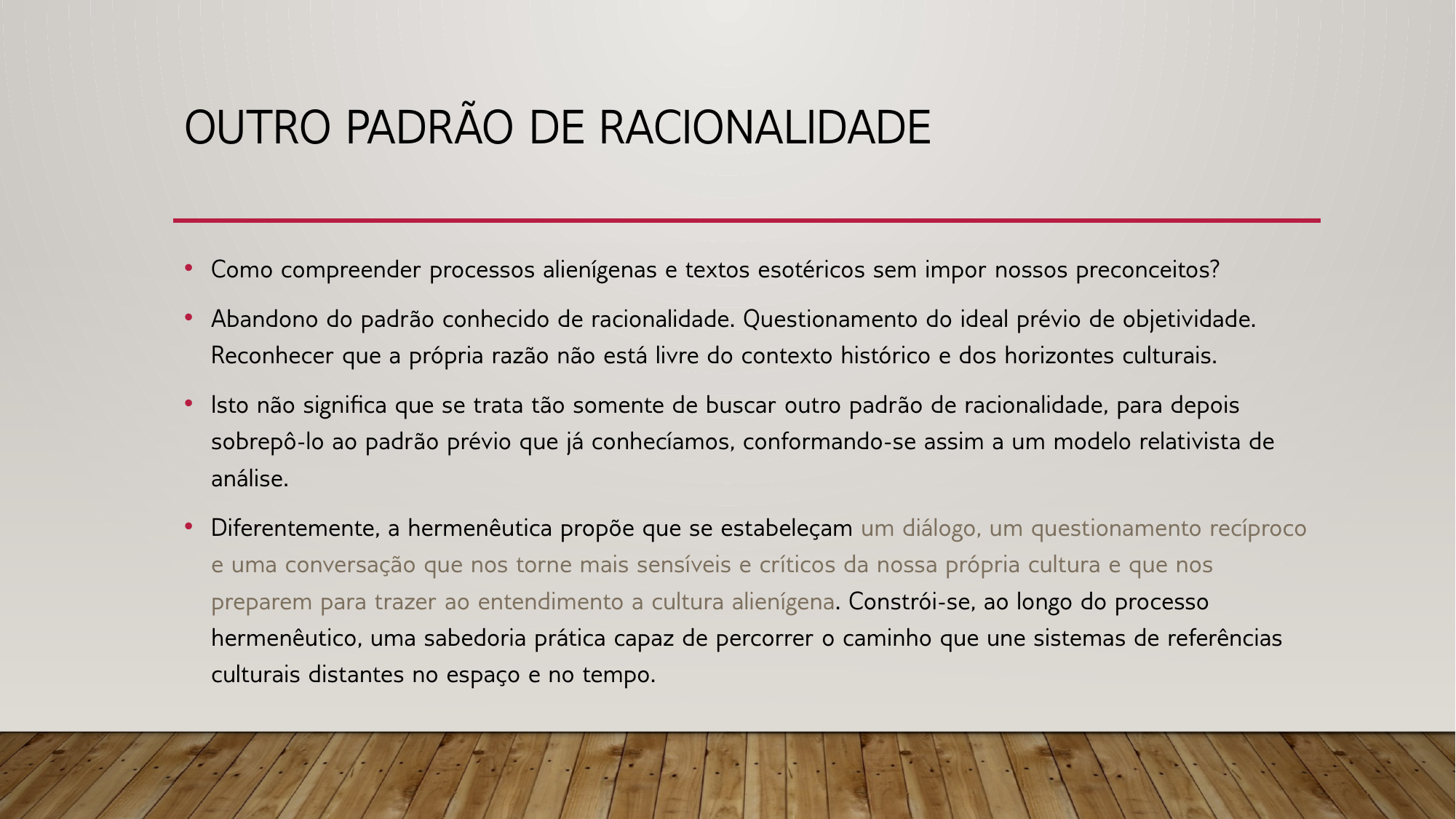

# outro padrão de racionalidade
Como compreender processos alienígenas e textos esotéricos sem impor nossos preconceitos?
Abandono do padrão conhecido de racionalidade. Questionamento do ideal prévio de objetividade. Reconhecer que a própria razão não está livre do contexto histórico e dos horizontes culturais.
Isto não significa que se trata tão somente de buscar outro padrão de racionalidade, para depois sobrepô-lo ao padrão prévio que já conhecíamos, conformando-se assim a um modelo relativista de análise.
Diferentemente, a hermenêutica propõe que se estabeleçam um diálogo, um questionamento recíproco e uma conversação que nos torne mais sensíveis e críticos da nossa própria cultura e que nos preparem para trazer ao entendimento a cultura alienígena. Constrói-se, ao longo do processo hermenêutico, uma sabedoria prática capaz de percorrer o caminho que une sistemas de referências culturais distantes no espaço e no tempo.